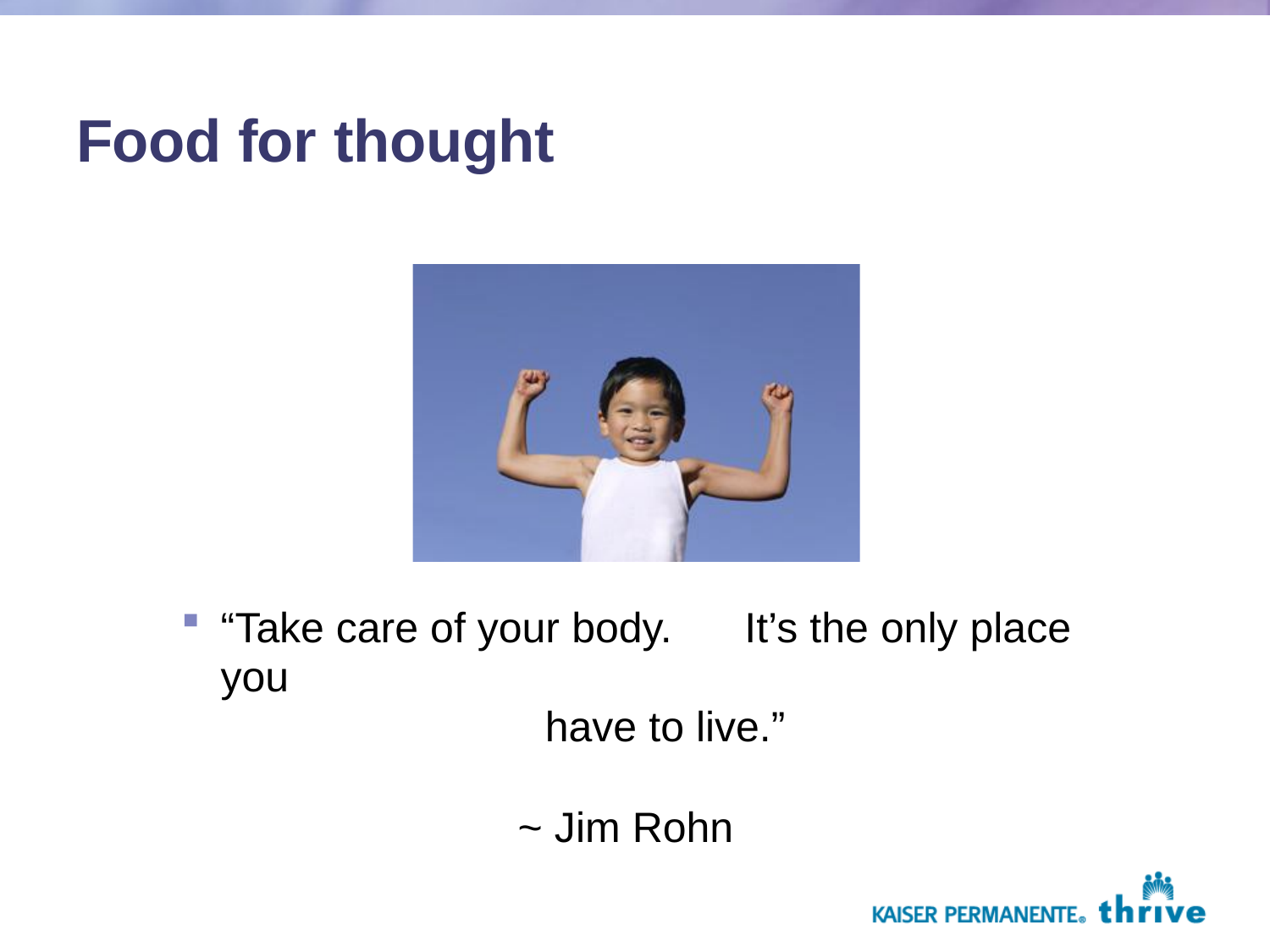

# Food for thought

“Take care of your body.	It’s the only place you
have to live.”

~ Jim Rohn